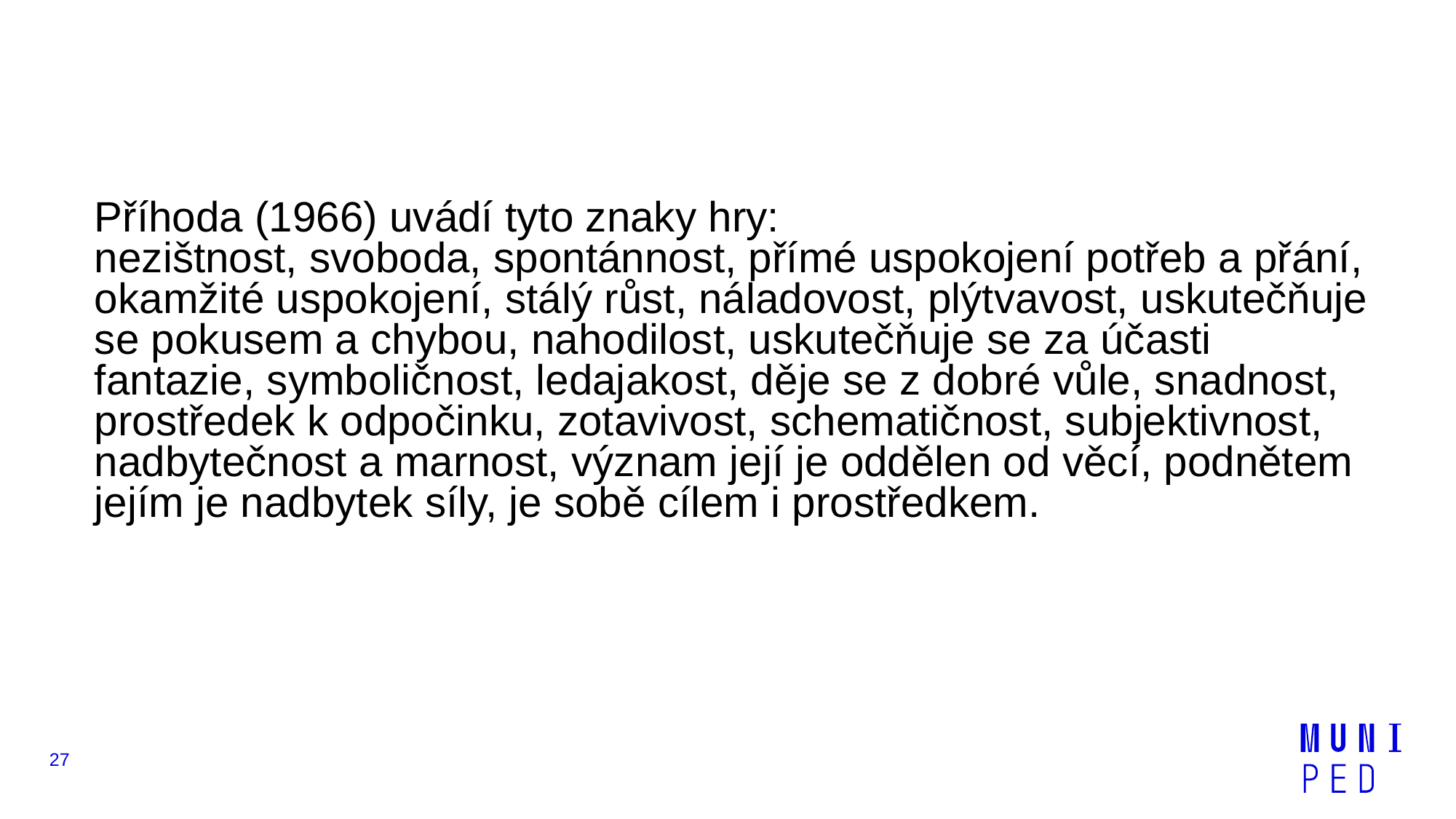

#
Příhoda (1966) uvádí tyto znaky hry:
nezištnost, svoboda, spontánnost, přímé uspokojení potřeb a přání, okamžité uspokojení, stálý růst, náladovost, plýtvavost, uskutečňuje se pokusem a chybou, nahodilost, uskutečňuje se za účasti fantazie, symboličnost, ledajakost, děje se z dobré vůle, snadnost, prostředek k odpočinku, zotavivost, schematičnost, subjektivnost, nadbytečnost a marnost, význam její je oddělen od věcí, podnětem jejím je nadbytek síly, je sobě cílem i prostředkem.

27